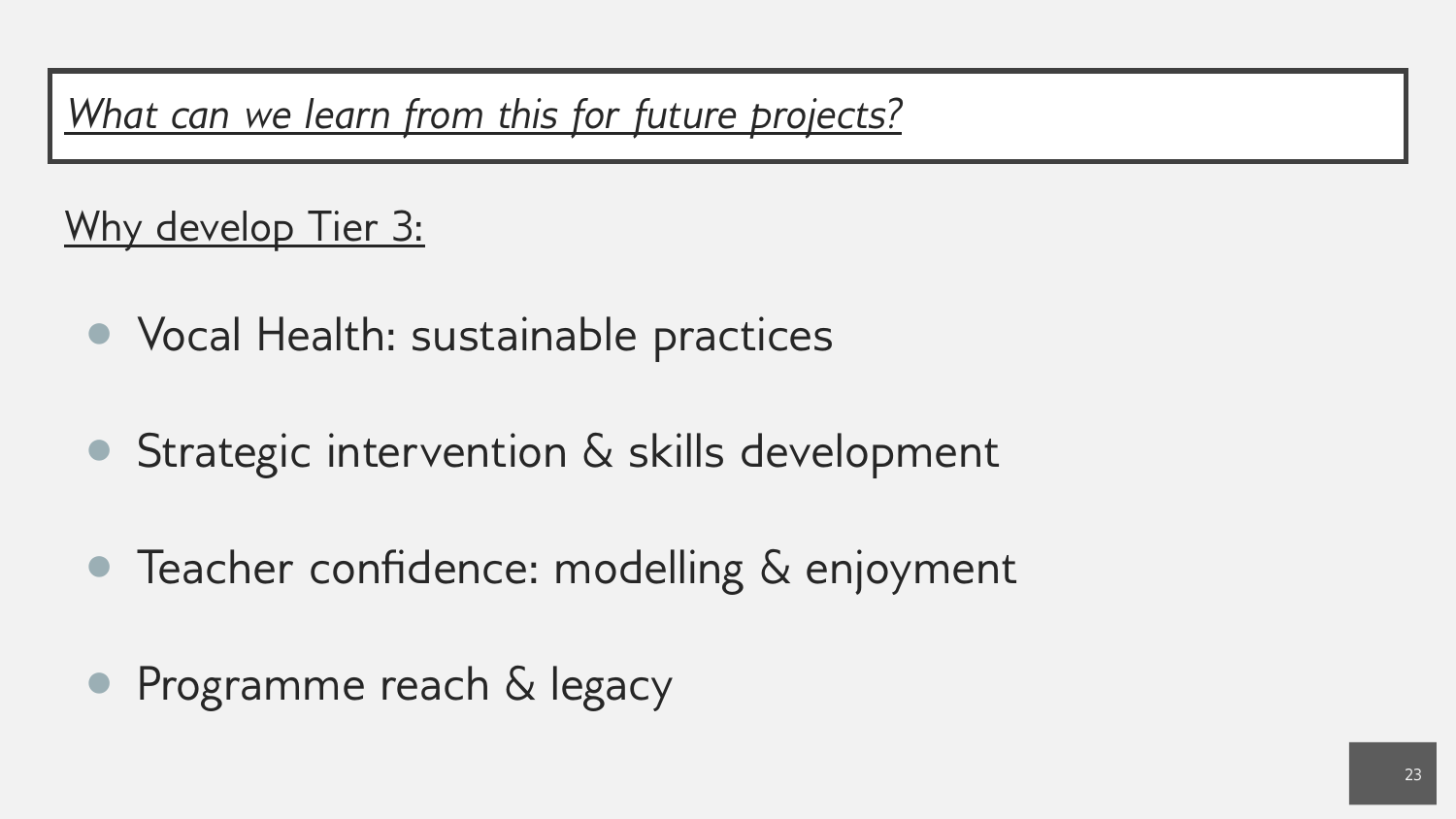

# What can we learn from this for future projects?

Why develop Tier 3:

Vocal Health: sustainable practices

Strategic intervention & skills development

Teacher confidence: modelling & enjoyment

Programme reach & legacy

23